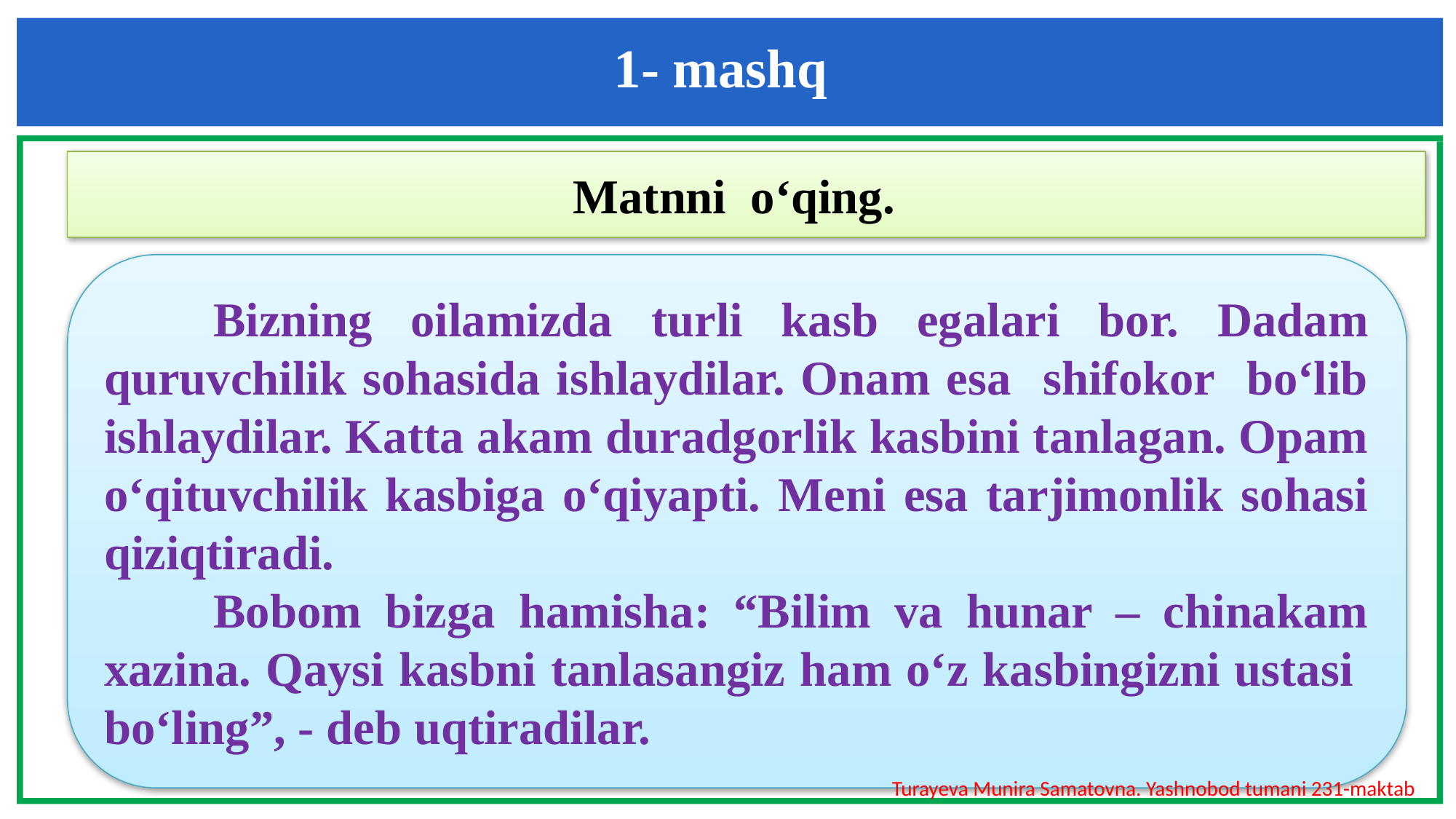

1- mashq
Matnni  o‘qing.
	Bizning oilamizda turli kasb egalari bor. Dadam quruvchilik sohasida ishlaydilar. Onam esa  shifokor  bo‘lib ishlaydilar. Katta akam duradgorlik kasbini tanlagan. Opam o‘qituvchilik kasbiga o‘qiyapti. Meni esa tarjimonlik sohasi qiziqtiradi.
	Bobom bizga hamisha: “Bilim va hunar – chinakam xazina. Qaysi kasbni tanlasangiz ham o‘z kasbingizni ustasi  bo‘ling”, - deb uqtiradilar.
Turayeva Munira Samatovna. Yashnobod tumani 231-maktab